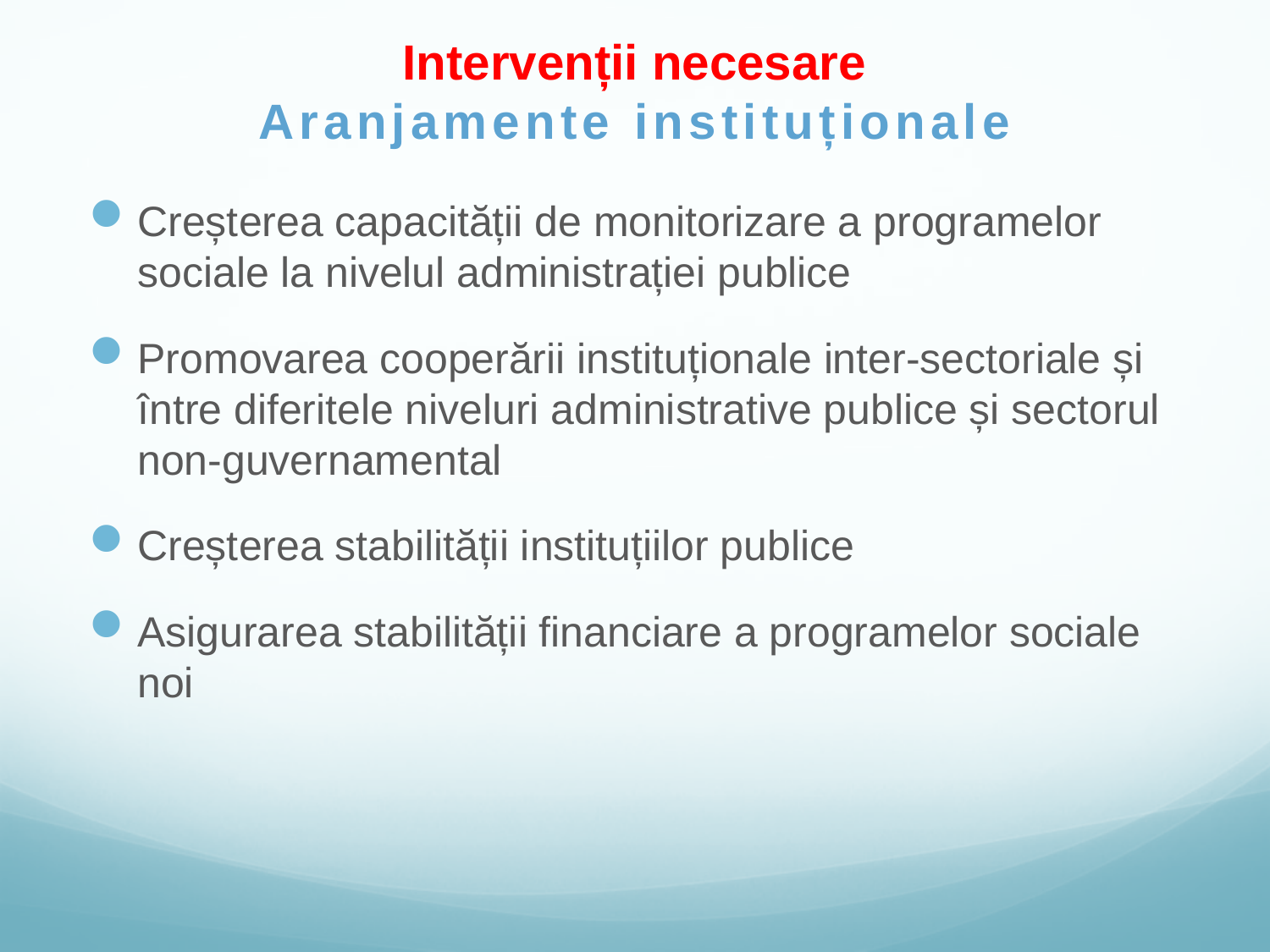

# Intervenții necesare Aranjamente instituționale
Creșterea capacității de monitorizare a programelor sociale la nivelul administrației publice
Promovarea cooperării instituționale inter-sectoriale și între diferitele niveluri administrative publice și sectorul non-guvernamental
Creșterea stabilității instituțiilor publice
Asigurarea stabilității financiare a programelor sociale noi